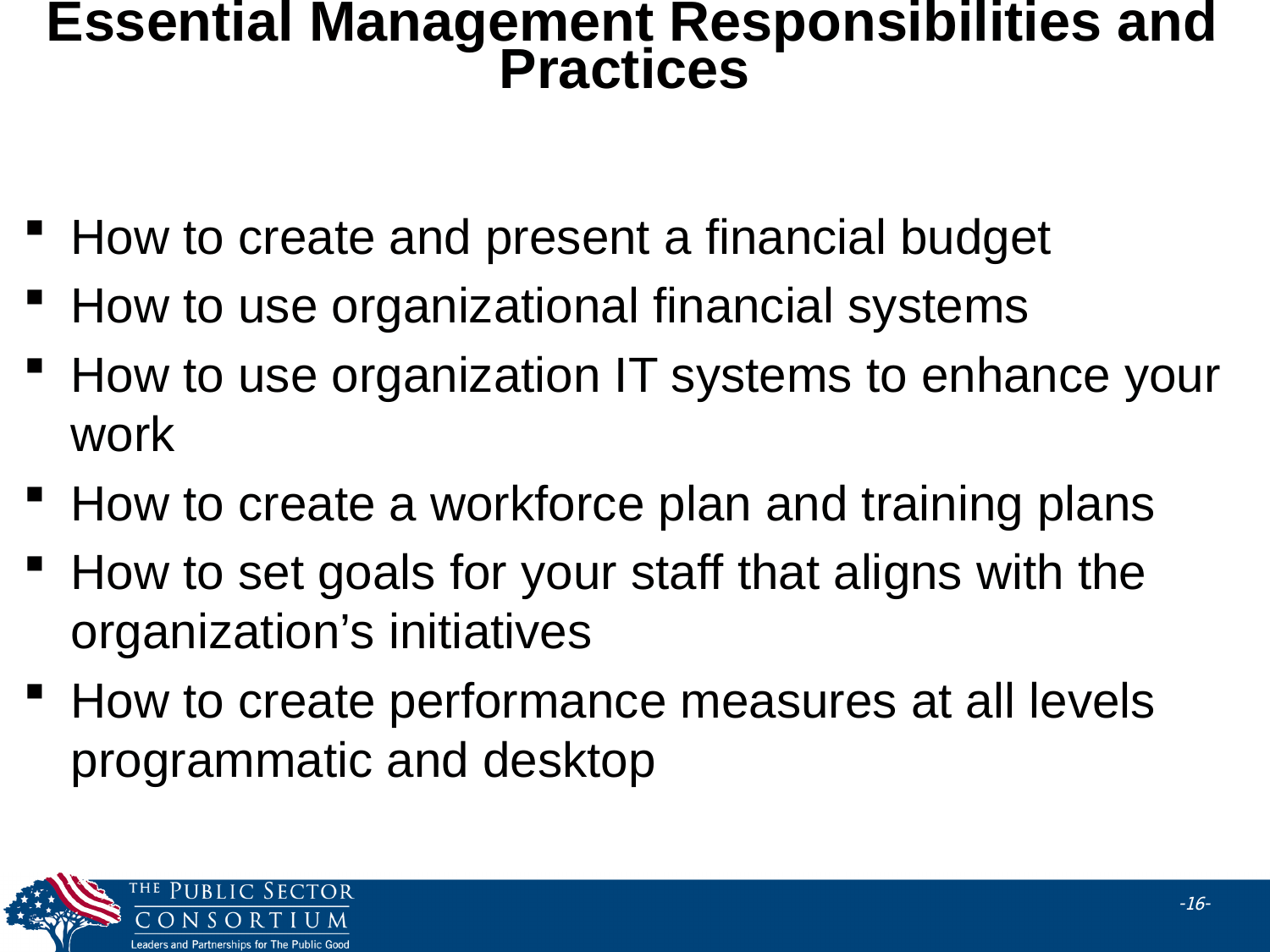

# Essential Management Responsibilities and Practices

How to create and present a financial budget
How to use organizational financial systems
How to use organization IT systems to enhance your work
How to create a workforce plan and training plans
How to set goals for your staff that aligns with the organization’s initiatives
How to create performance measures at all levels programmatic and desktop